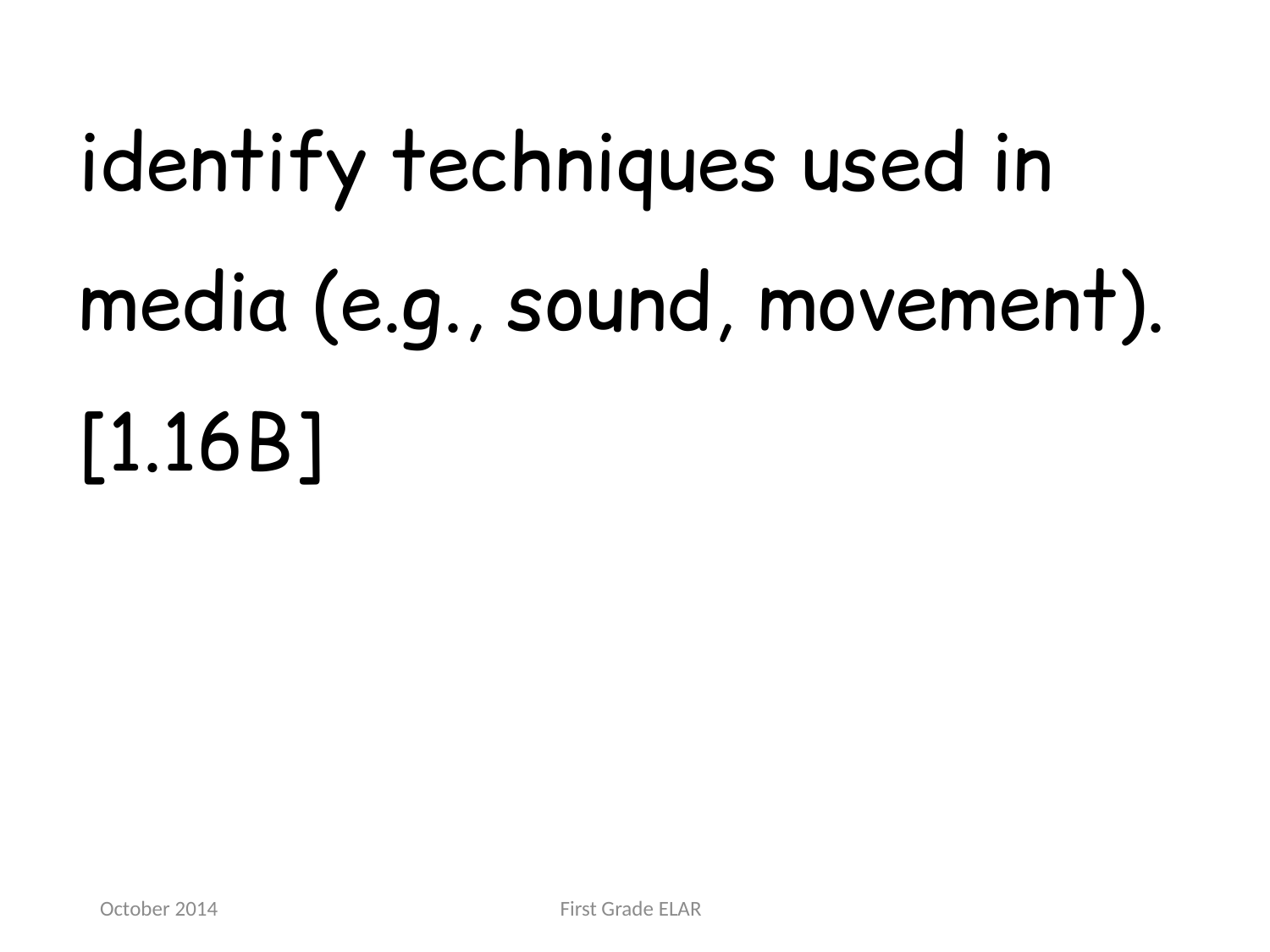

identify techniques used in media (e.g., sound, movement).[1.16B]
October 2014
First Grade ELAR